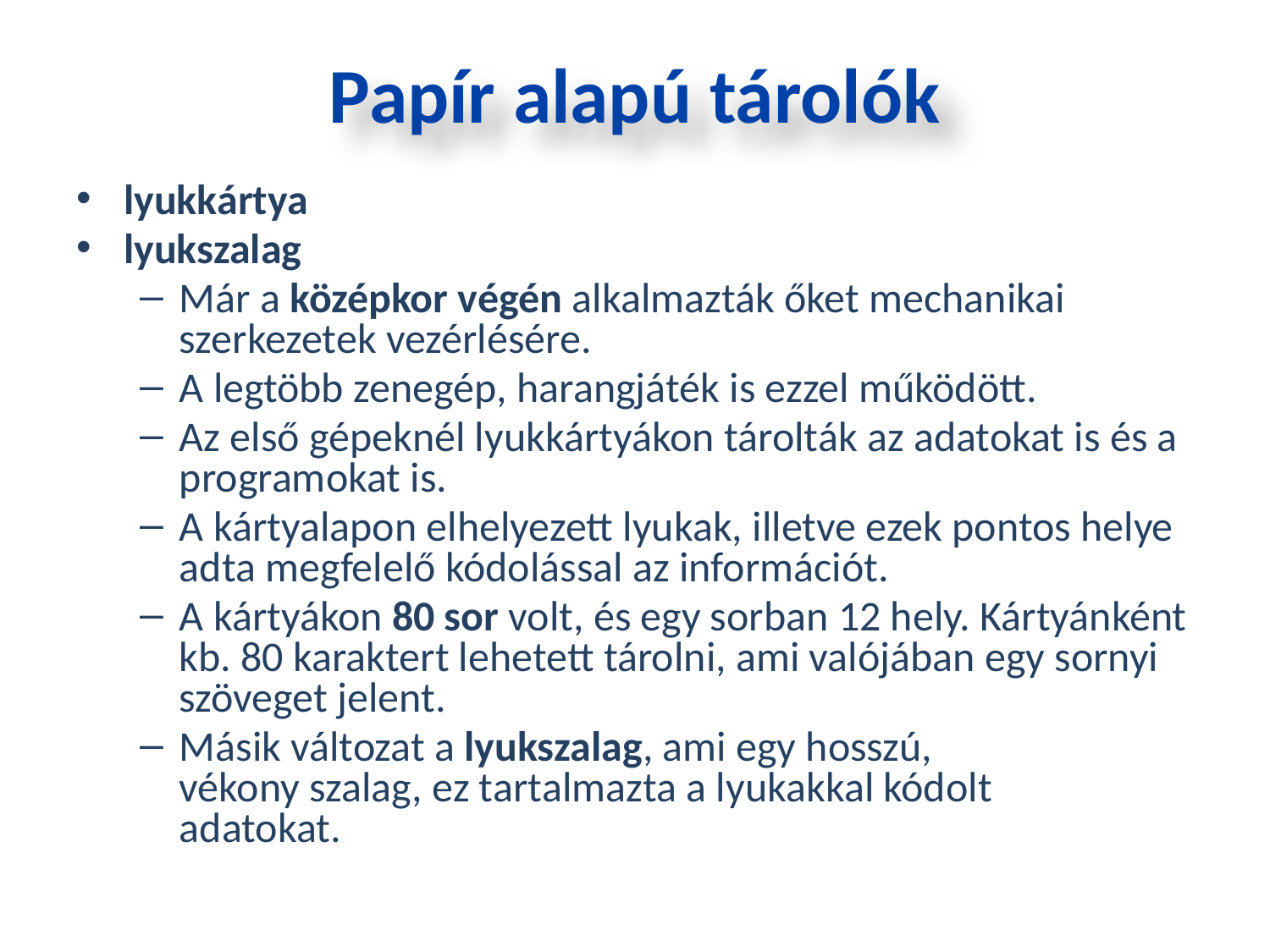

Papír alapú tárolók
lyukkártya
lyukszalag
Már a középkor végén alkalmazták őket mechanikai szerkezetek vezérlésére.
A legtöbb zenegép, harangjáték is ezzel működött.
Az első gépeknél lyukkártyákon tárolták az adatokat is és a programokat is.
A kártyalapon elhelyezett lyukak, illetve ezek pontos helye adta megfelelő kódolással az információt.
A kártyákon 80 sor volt, és egy sorban 12 hely. Kártyánként kb. 80 karaktert lehetett tárolni, ami valójában egy sornyi szöveget jelent.
Másik változat a lyukszalag, ami egy hosszú,
vékony szalag, ez tartalmazta a lyukakkal kódolt
adatokat.
Szakképzési Portál